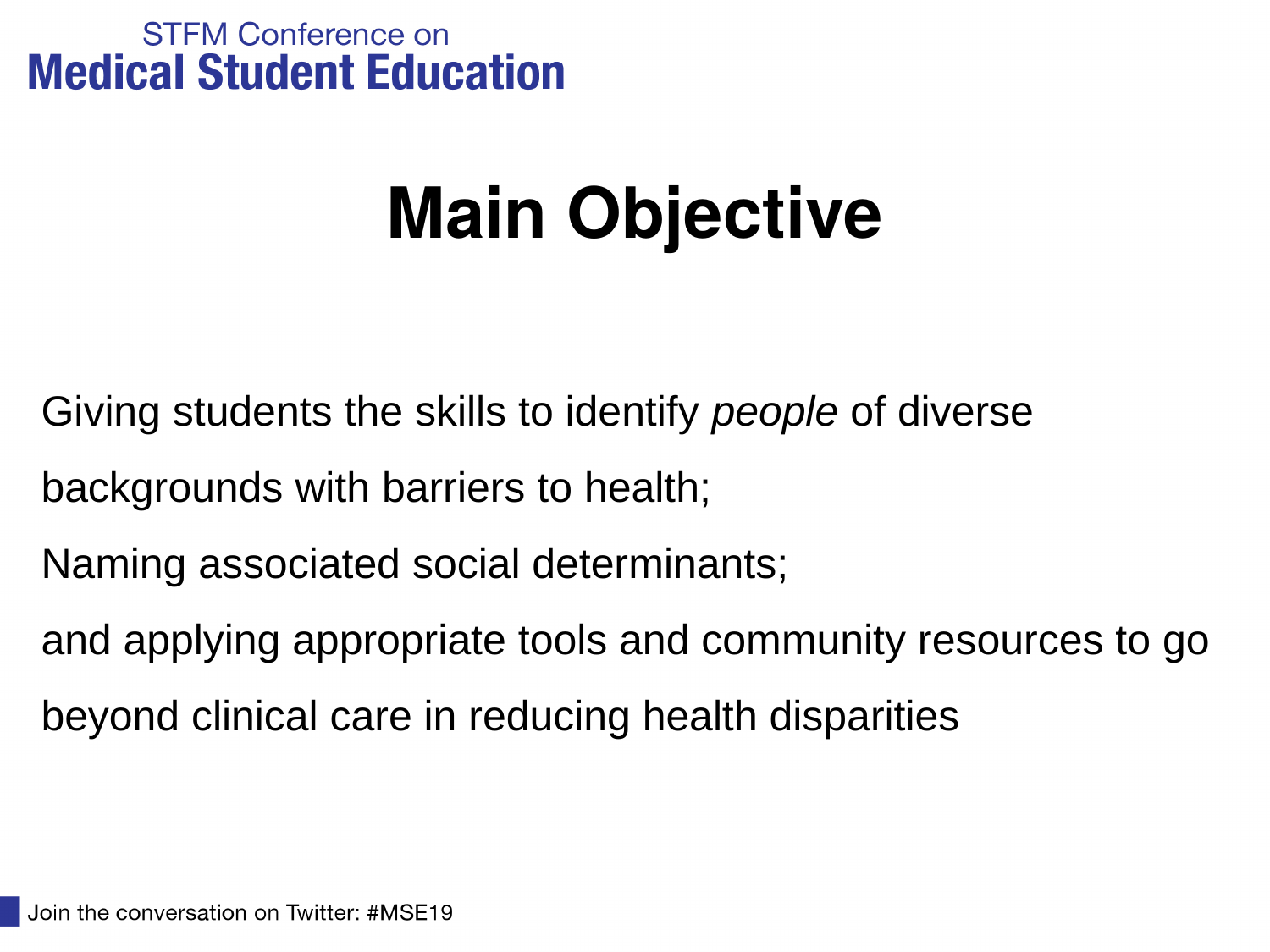

# Main Objective
Giving students the skills to identify people of diverse backgrounds with barriers to health;
Naming associated social determinants;
and applying appropriate tools and community resources to go beyond clinical care in reducing health disparities